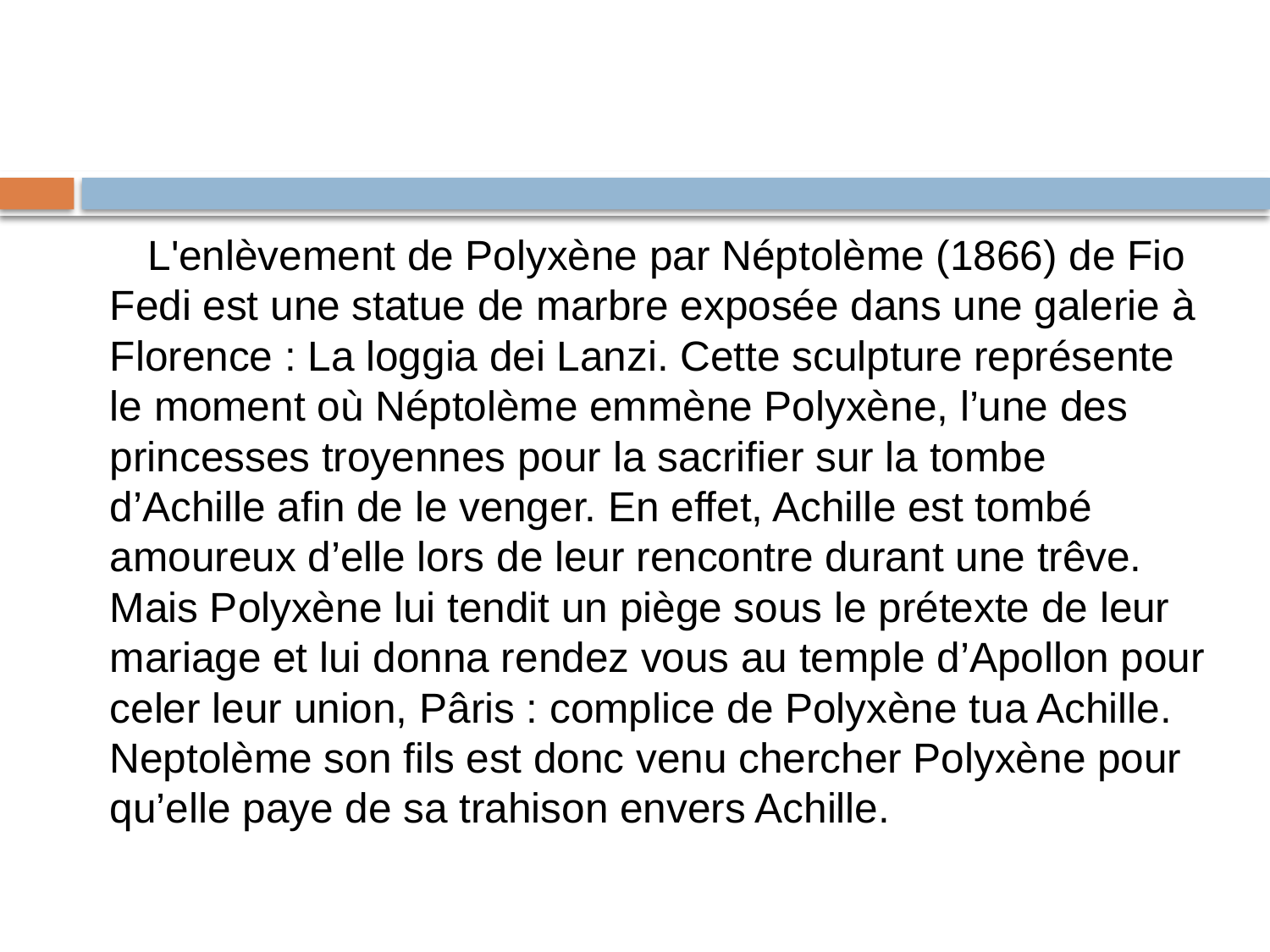

#
L'enlèvement de Polyxène par Néptolème (1866) de Fio Fedi est une statue de marbre exposée dans une galerie à Florence : La loggia dei Lanzi. Cette sculpture représente le moment où Néptolème emmène Polyxène, l’une des princesses troyennes pour la sacrifier sur la tombe d’Achille afin de le venger. En effet, Achille est tombé amoureux d’elle lors de leur rencontre durant une trêve. Mais Polyxène lui tendit un piège sous le prétexte de leur mariage et lui donna rendez vous au temple d’Apollon pour celer leur union, Pâris : complice de Polyxène tua Achille. Neptolème son fils est donc venu chercher Polyxène pour qu’elle paye de sa trahison envers Achille.